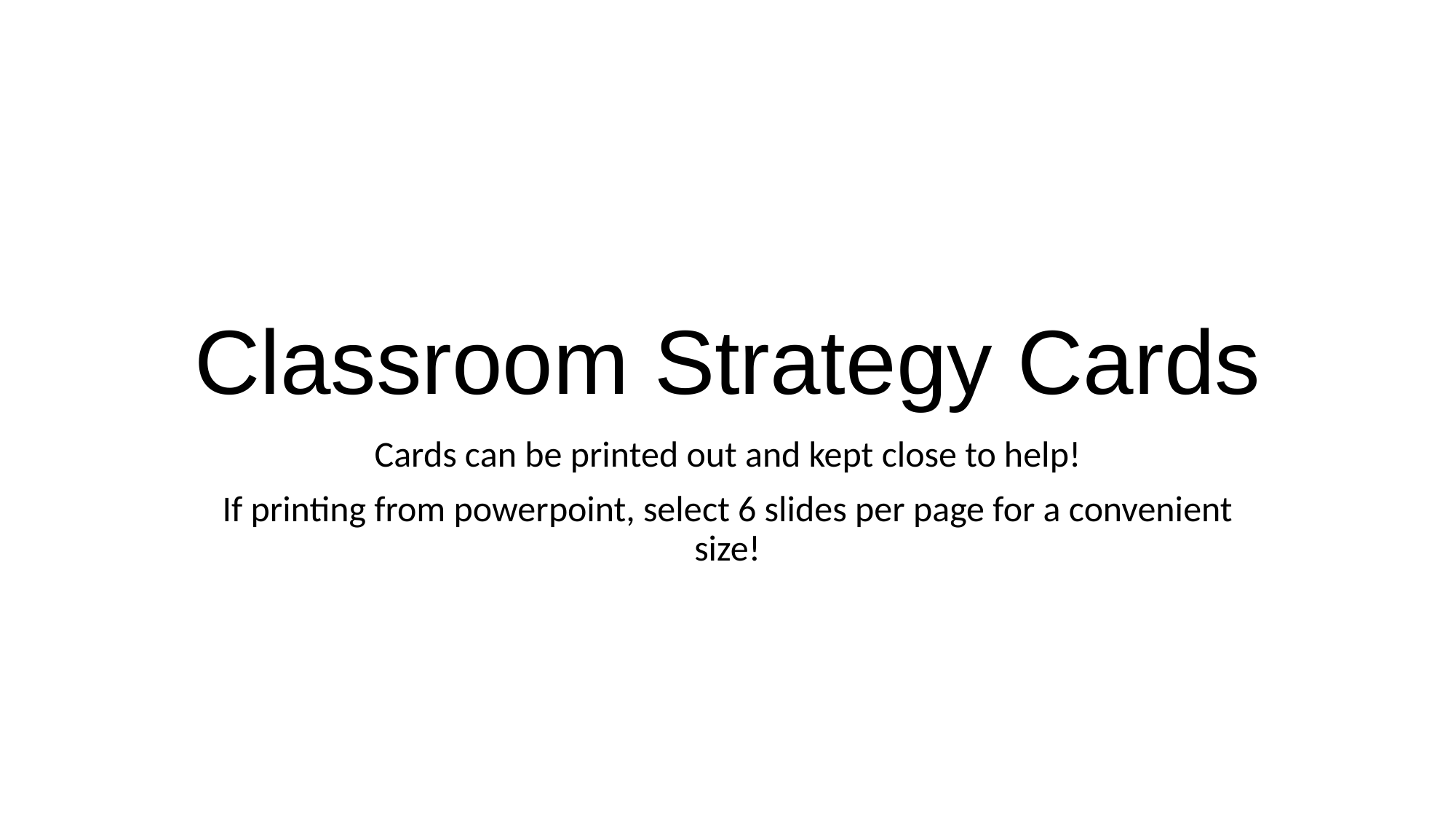

# Classroom Strategy Cards
Cards can be printed out and kept close to help!
If printing from powerpoint, select 6 slides per page for a convenient size!